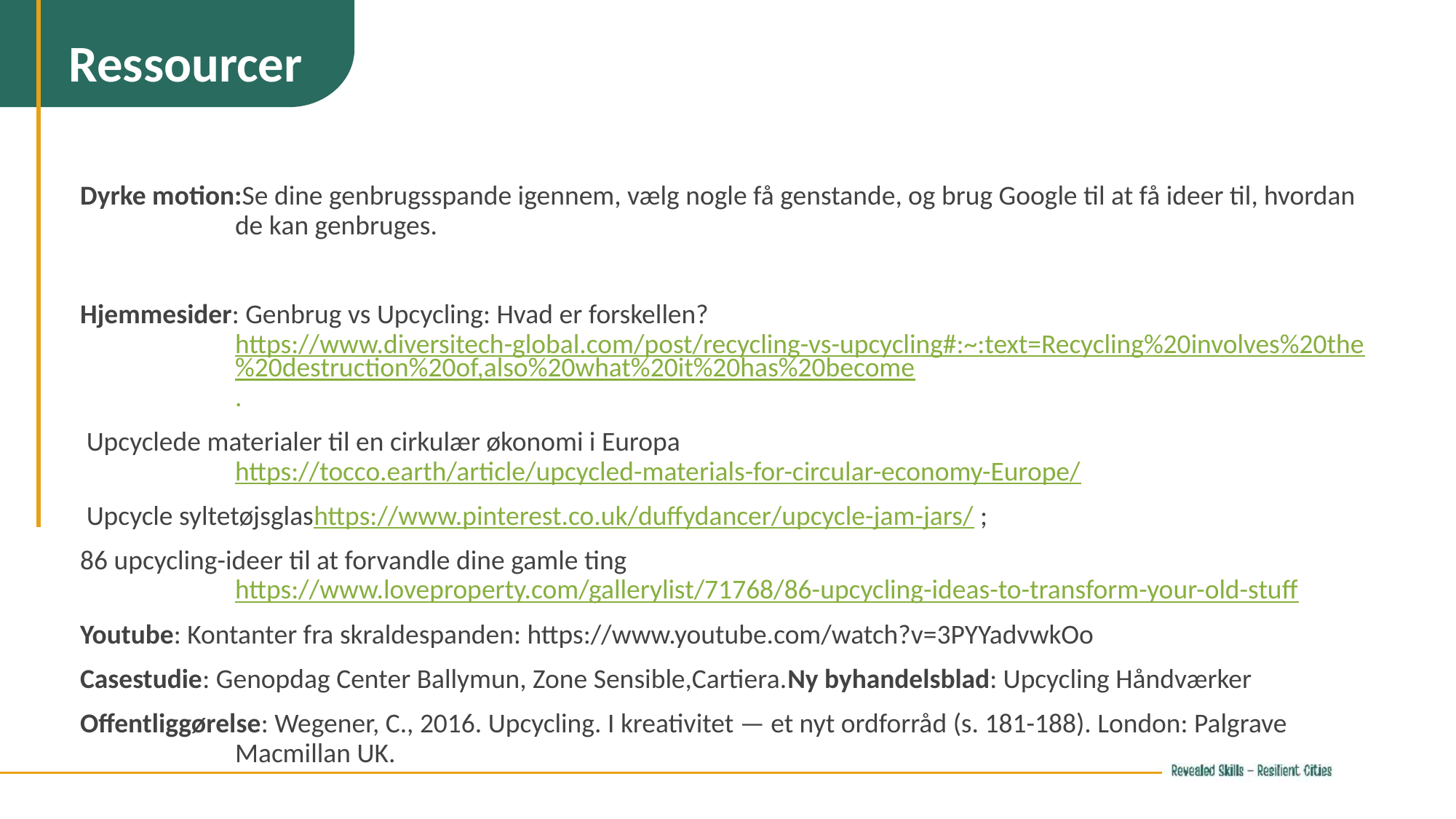

Ressourcer
Dyrke motion:Se dine genbrugsspande igennem, vælg nogle få genstande, og brug Google til at få ideer til, hvordan de kan genbruges.

Hjemmesider: Genbrug vs Upcycling: Hvad er forskellen?https://www.diversitech-global.com/post/recycling-vs-upcycling#:~:text=Recycling%20involves%20the%20destruction%20of,also%20what%20it%20has%20become.
 Upcyclede materialer til en cirkulær økonomi i Europahttps://tocco.earth/article/upcycled-materials-for-circular-economy-Europe/
 Upcycle syltetøjsglashttps://www.pinterest.co.uk/duffydancer/upcycle-jam-jars/ ;
86 upcycling-ideer til at forvandle dine gamle tinghttps://www.loveproperty.com/gallerylist/71768/86-upcycling-ideas-to-transform-your-old-stuff
Youtube: Kontanter fra skraldespanden: https://www.youtube.com/watch?v=3PYYadvwkOo
Casestudie: Genopdag Center Ballymun, Zone Sensible,Cartiera.Ny byhandelsblad: Upcycling Håndværker
Offentliggørelse: Wegener, C., 2016. Upcycling. I kreativitet — et nyt ordforråd (s. 181-188). London: Palgrave Macmillan UK.